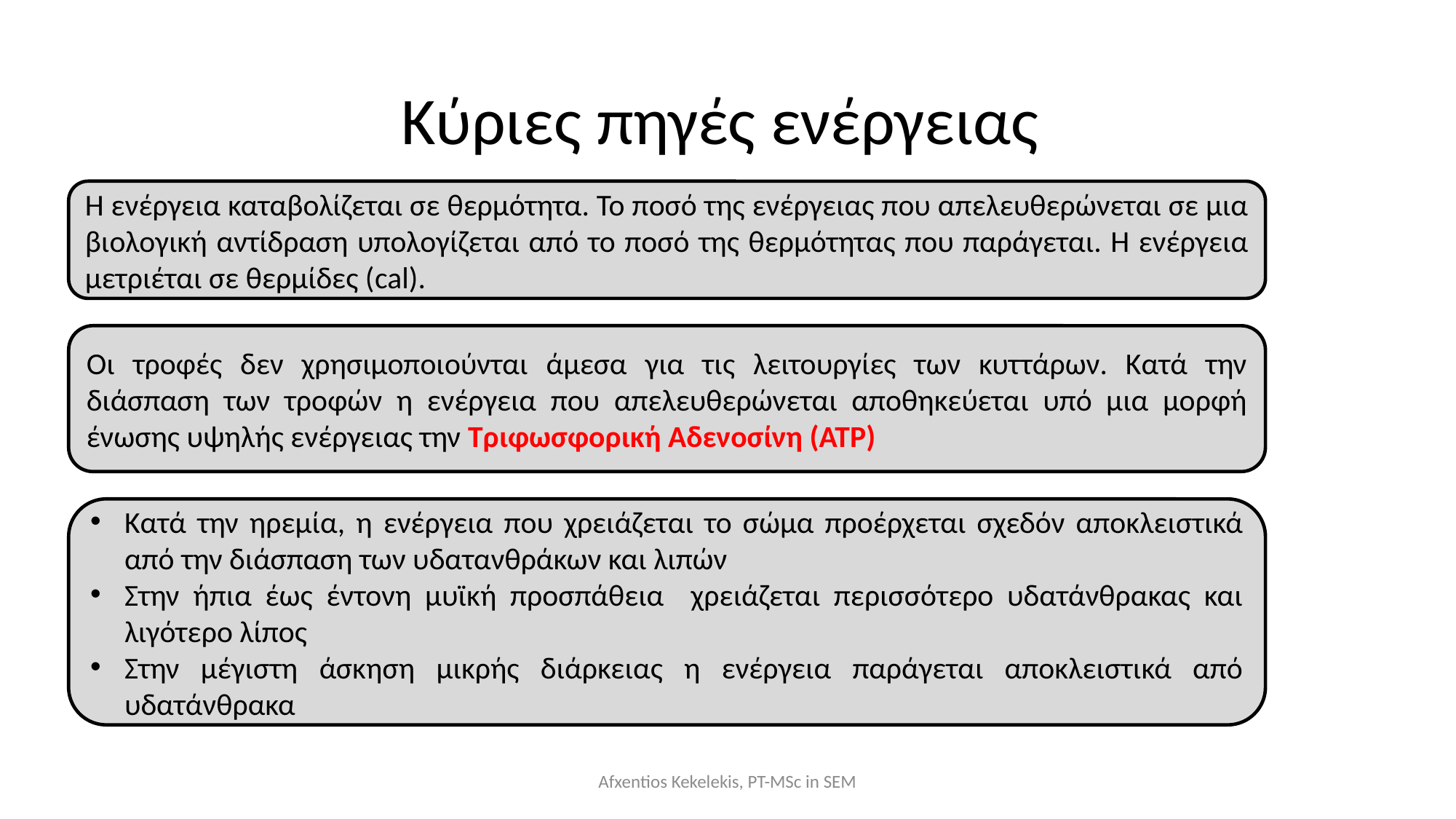

# Κύριες πηγές ενέργειας
Η ενέργεια καταβολίζεται σε θερμότητα. Το ποσό της ενέργειας που απελευθερώνεται σε μια βιολογική αντίδραση υπολογίζεται από το ποσό της θερμότητας που παράγεται. Η ενέργεια μετριέται σε θερμίδες (cal).
Οι τροφές δεν χρησιμοποιούνται άμεσα για τις λειτουργίες των κυττάρων. Κατά την διάσπαση των τροφών η ενέργεια που απελευθερώνεται αποθηκεύεται υπό μια μορφή ένωσης υψηλής ενέργειας την Τριφωσφορική Αδενοσίνη (ΑΤΡ)
Κατά την ηρεμία, η ενέργεια που χρειάζεται το σώμα προέρχεται σχεδόν αποκλειστικά από την διάσπαση των υδατανθράκων και λιπών
Στην ήπια έως έντονη μυϊκή προσπάθεια  χρειάζεται περισσότερο υδατάνθρακας και λιγότερο λίπος
Στην μέγιστη άσκηση μικρής διάρκειας η ενέργεια παράγεται αποκλειστικά από υδατάνθρακα

Afxentios Kekelekis, PT-MSc in SEM